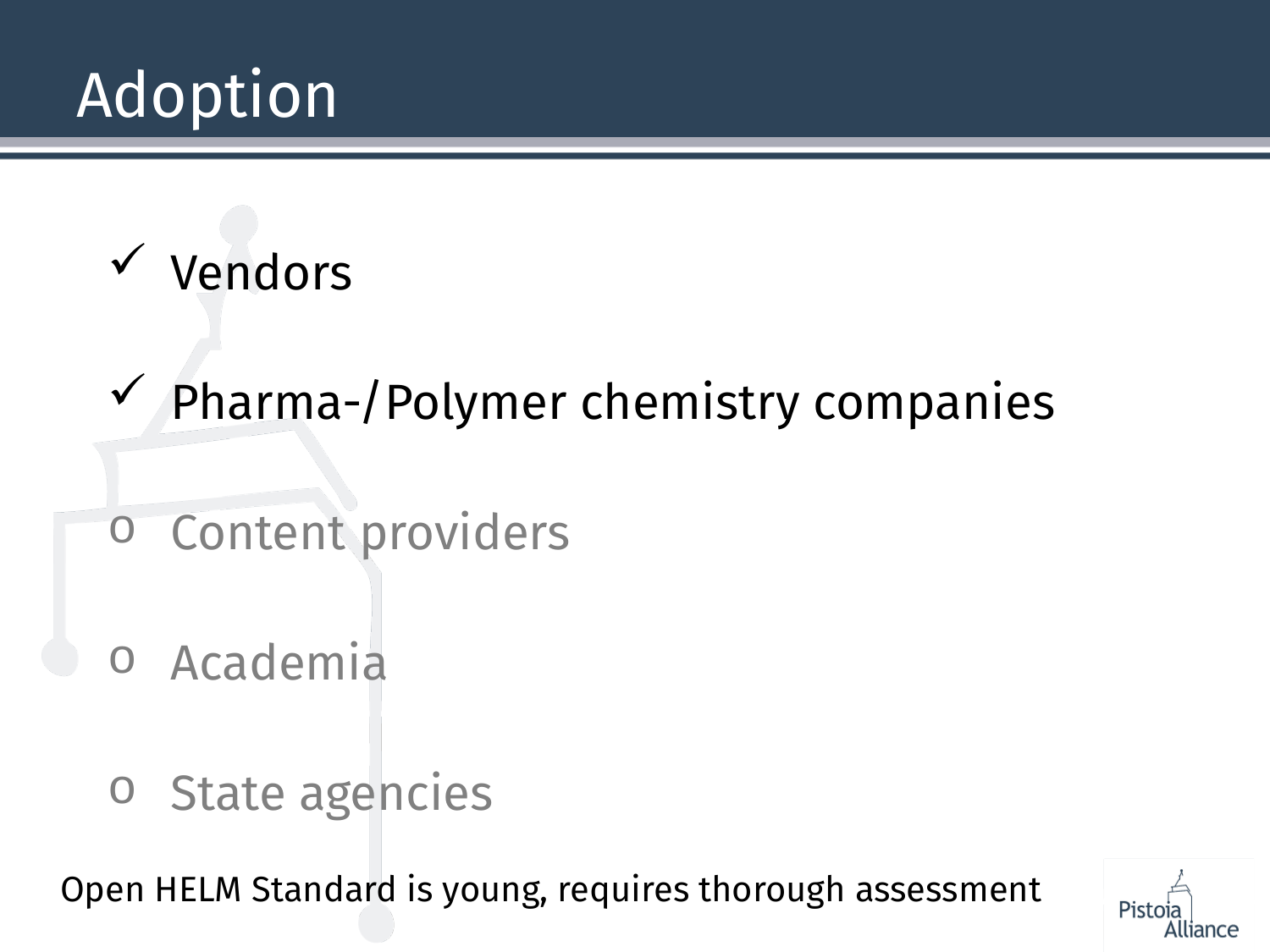

# Adoption
Vendors

Pharma-/Polymer chemistry companies

Content providers

Academia

State agencies
Open HELM Standard is young, requires thorough assessment